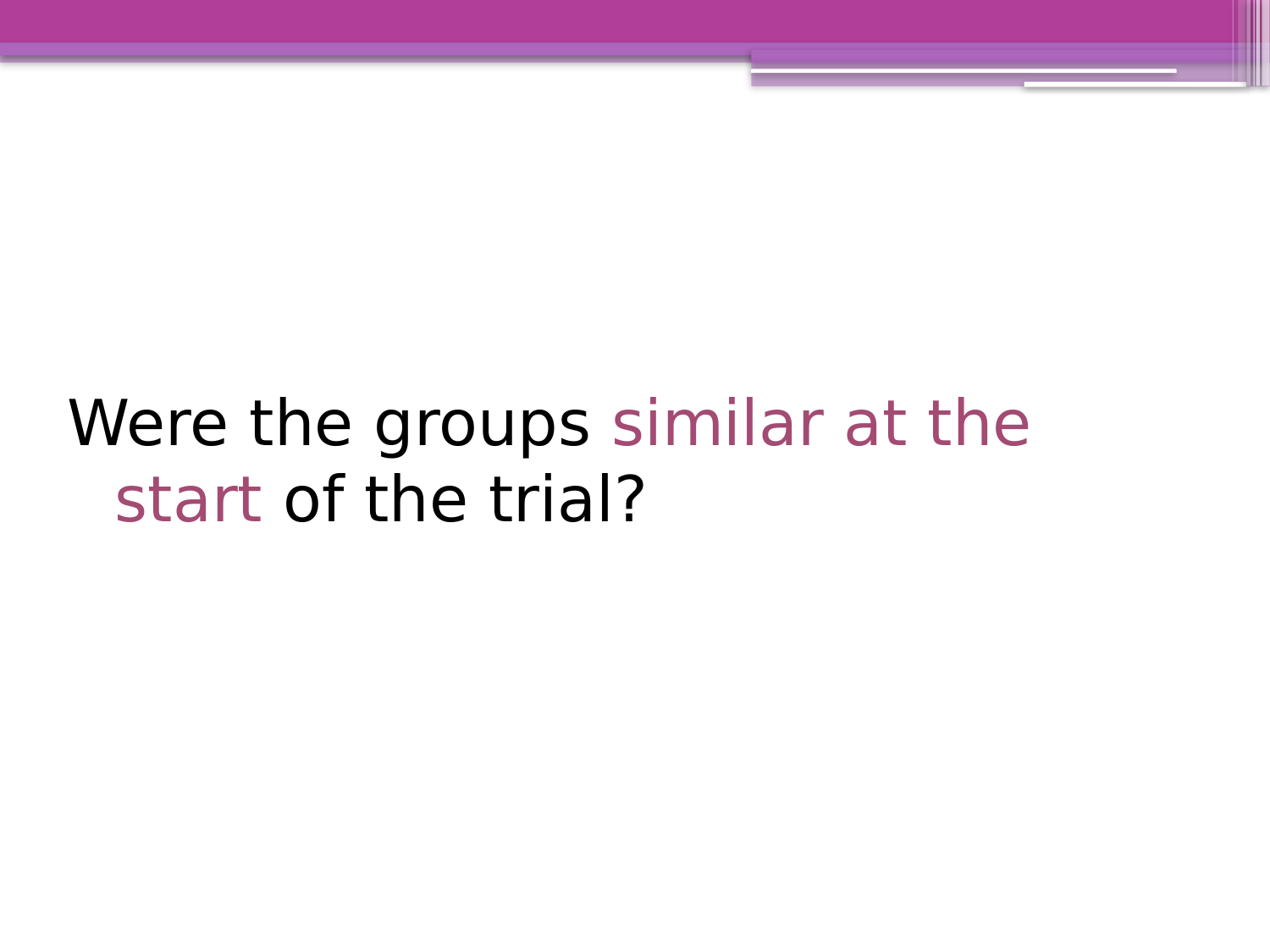

Were the groups similar at the start of the trial?